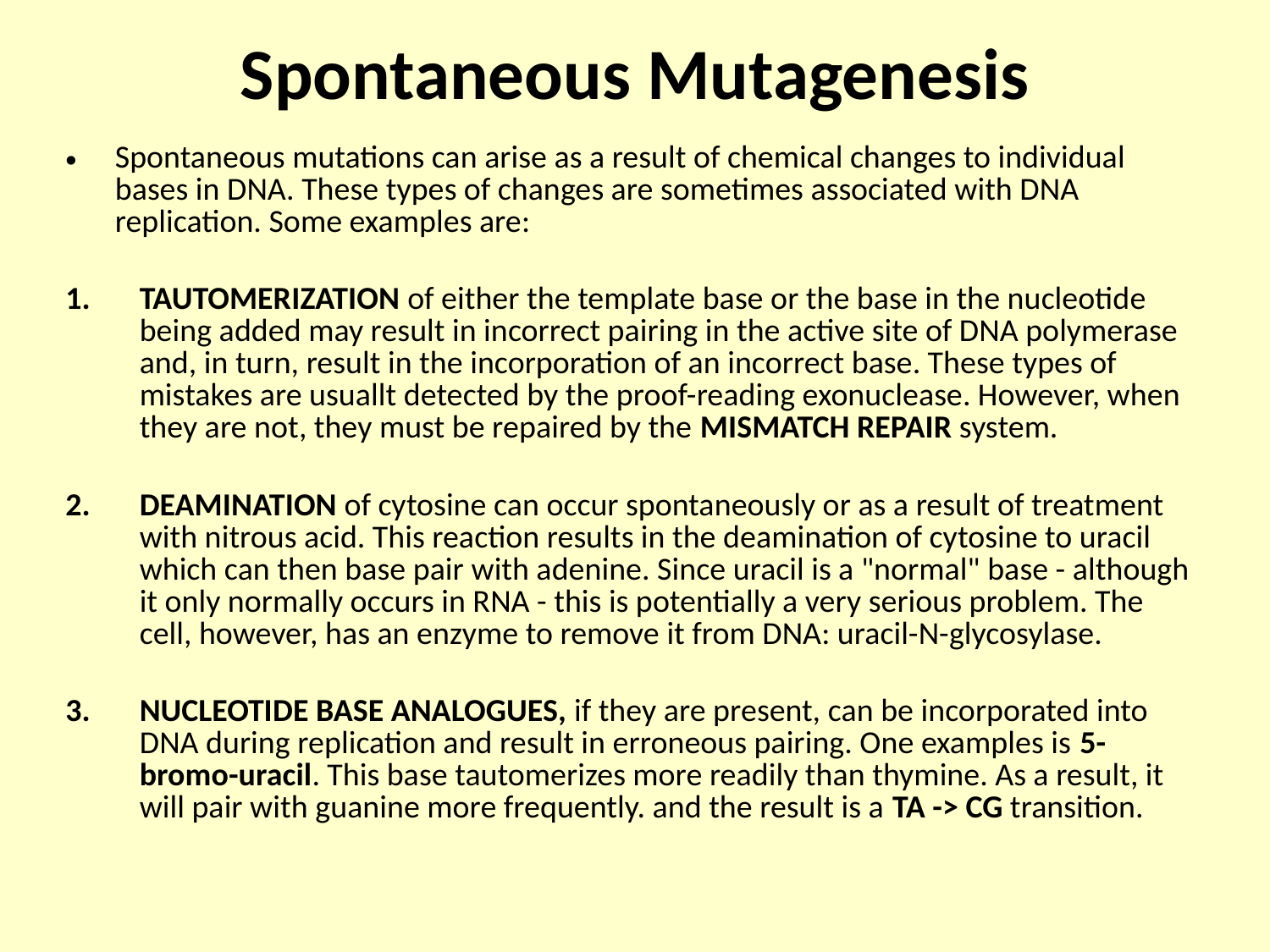

# Spontaneous Mutagenesis
Spontaneous mutations can arise as a result of chemical changes to individual bases in DNA. These types of changes are sometimes associated with DNA replication. Some examples are:

TAUTOMERIZATION of either the template base or the base in the nucleotide being added may result in incorrect pairing in the active site of DNA polymerase and, in turn, result in the incorporation of an incorrect base. These types of mistakes are usuallt detected by the proof-reading exonuclease. However, when they are not, they must be repaired by the MISMATCH REPAIR system.

DEAMINATION of cytosine can occur spontaneously or as a result of treatment with nitrous acid. This reaction results in the deamination of cytosine to uracil which can then base pair with adenine. Since uracil is a "normal" base - although it only normally occurs in RNA - this is potentially a very serious problem. The cell, however, has an enzyme to remove it from DNA: uracil-N-glycosylase.

NUCLEOTIDE BASE ANALOGUES, if they are present, can be incorporated into DNA during replication and result in erroneous pairing. One examples is 5-bromo-uracil. This base tautomerizes more readily than thymine. As a result, it will pair with guanine more frequently. and the result is a TA -> CG transition.